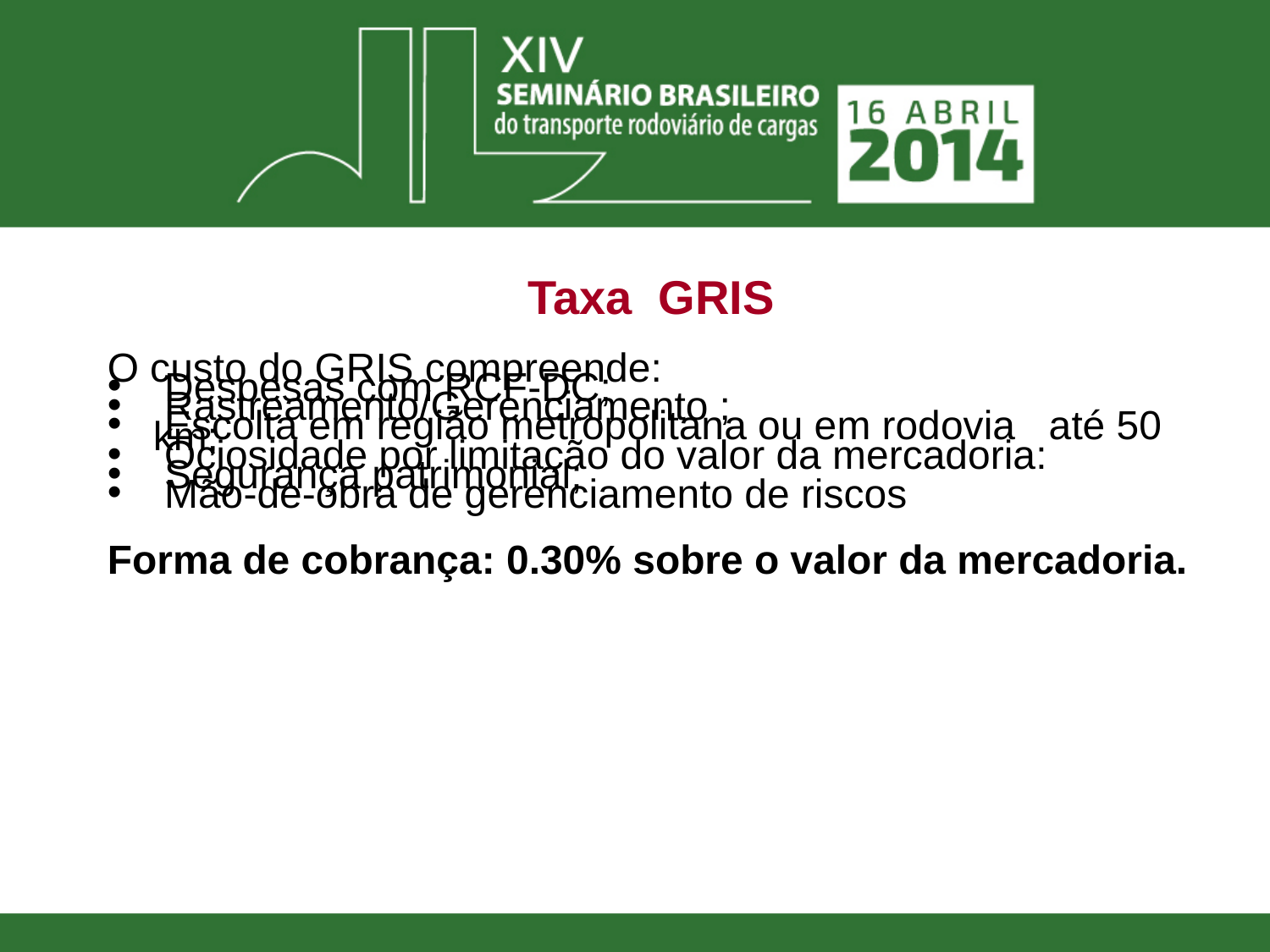

Taxa  GRIS
O custo do GRIS compreende:
 Despesas com RCF-DC;
 Rastreamento/Gerenciamento ;
 Escolta em região metropolitana ou em rodovia   até 50 km;
 Ociosidade por limitação do valor da mercadoria:
 Segurança patrimonial;
 Mão-de-obra de gerenciamento de riscos
Forma de cobrança: 0.30% sobre o valor da mercadoria.